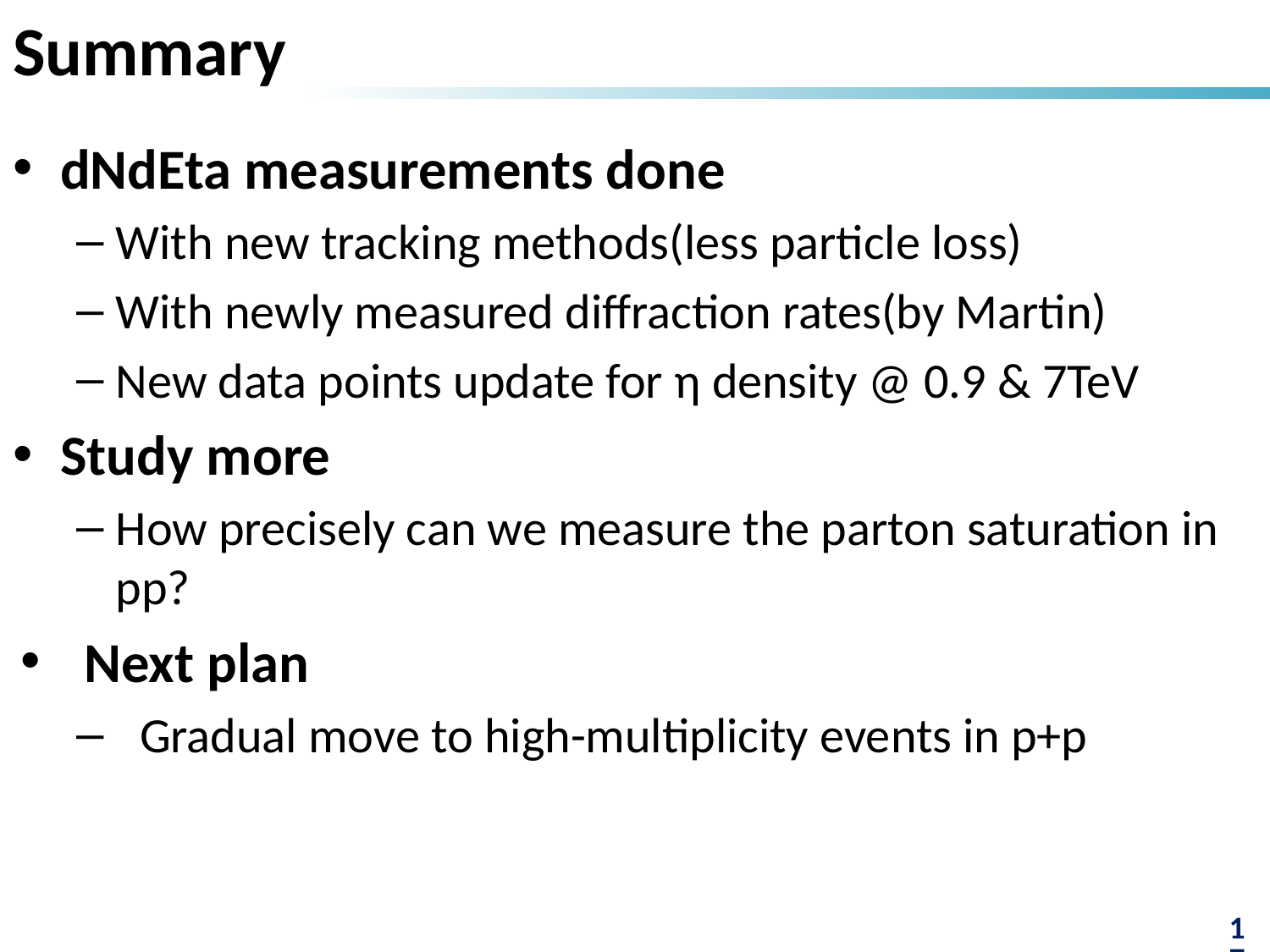

# Summary

dNdEta measurements done
With new tracking methods(less particle loss)
With newly measured diffraction rates(by Martin)
New data points update for η density @ 0.9 & 7TeV
Study more
How precisely can we measure the parton saturation in pp?
Next plan
Gradual move to high-multiplicity events in p+p
17